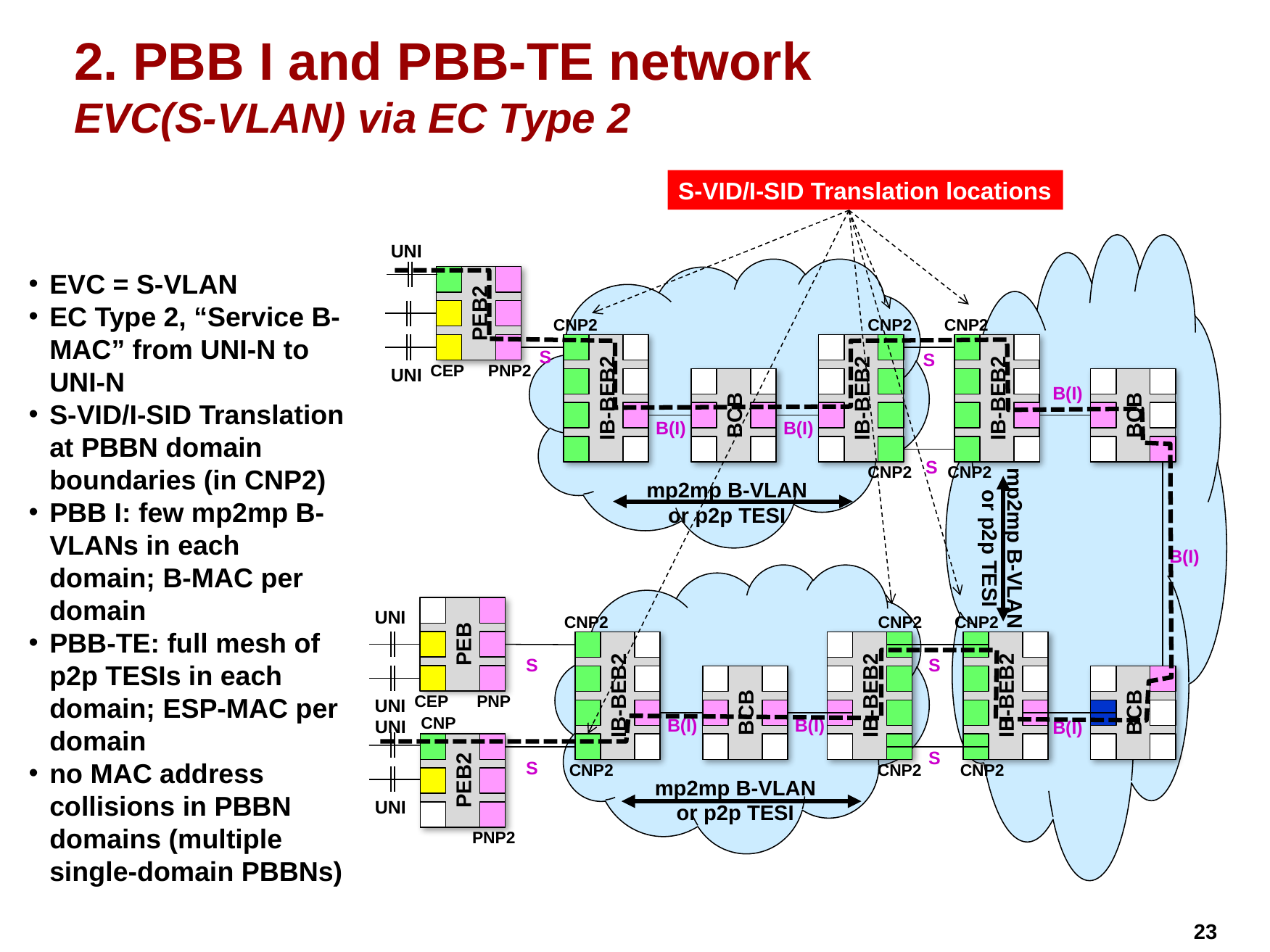

# 2. PBB I and PBB-TE network EVC(S-VLAN) via EC Type 2
S-VID/I-SID Translation locations

UNI

EVC = S-VLAN
EC Type 2, “Service B-MAC” from UNI-N to UNI-N
S-VID/I-SID Translation at PBBN domain boundaries (in CNP2)
PBB I: few mp2mp B-VLANs in each domain; B-MAC per domain
PBB-TE: full mesh of p2p TESIs in each domain; ESP-MAC per domain
no MAC address collisions in PBBN domains (multiple single-domain PBBNs)

PEB2

CNP2
CNP2
CNP2

IB-BEB2

IB-BEB2

IB-BEB2

S
S
CEP
PNP2
UNI

BCB

BCB

B(I)

B(I)
B(I)

S
CNP2
CNP2

mp2mp B-VLAN
or p2p TESI
mp2mp B-VLAN
or p2p TESI
B(I)

PEB

UNI
CNP2
CNP2
CNP2

IB-BEB2

IB-BEB2

IB-BEB2

S
S

BCB

BCB

CEP
PNP
UNI

CNP
B(I)
B(I)
B(I)
UNI

PEB2

S
S
CNP2
CNP2
CNP2

mp2mp B-VLAN
or p2p TESI
UNI

PNP2